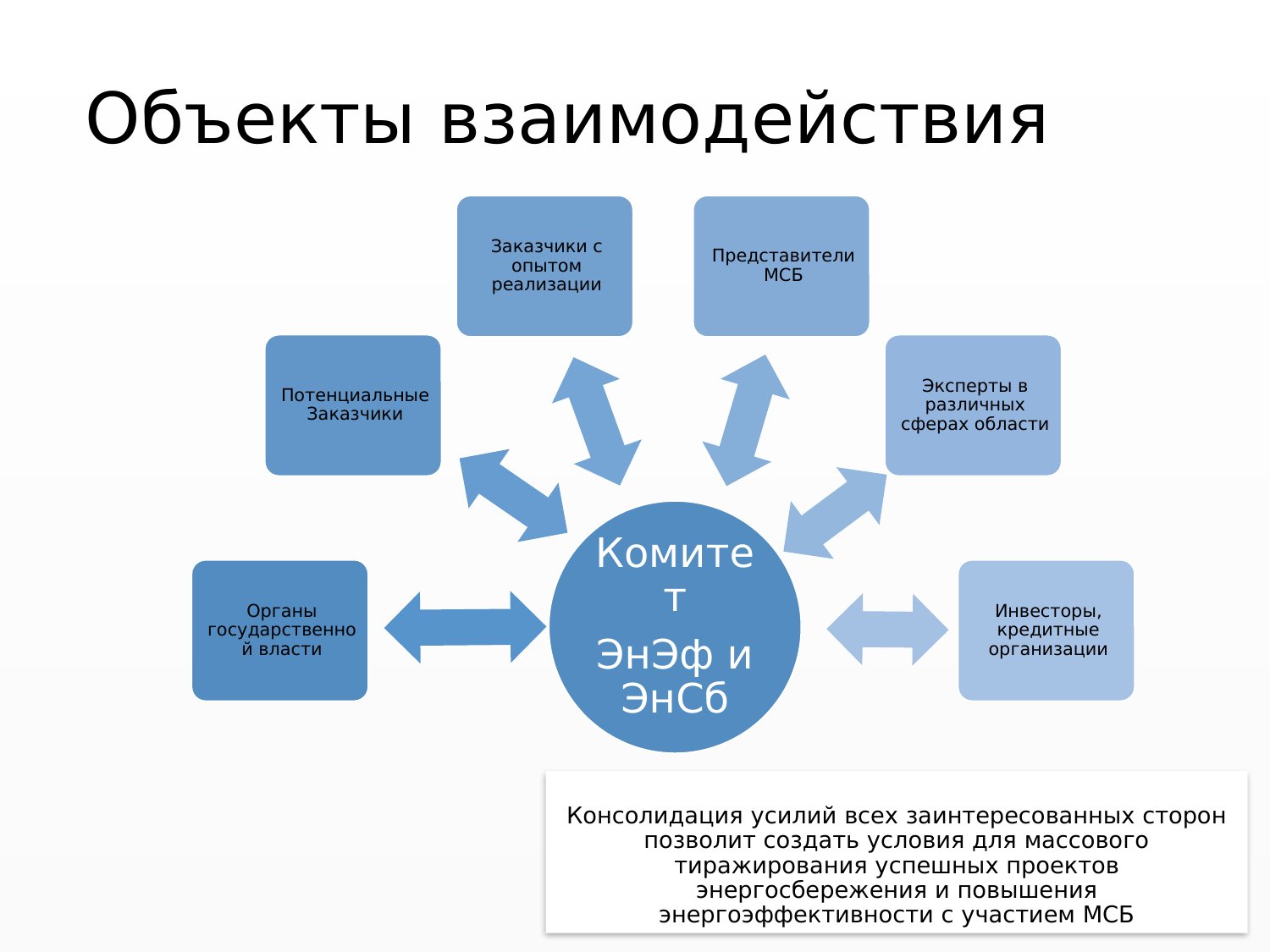

# Объекты взаимодействия
Комитет
ЭнЭф и ЭнСб
Органы государственной власти
Потенциальные Заказчики
Заказчики с опытом реализации
Представители МСБ
Эксперты в различных сферах области
Инвесторы, кредитные организации

Консолидация усилий всех заинтересованных сторон позволит создать условия для массового тиражирования успешных проектов энергосбережения и повышения энергоэффективности с участием МСБ